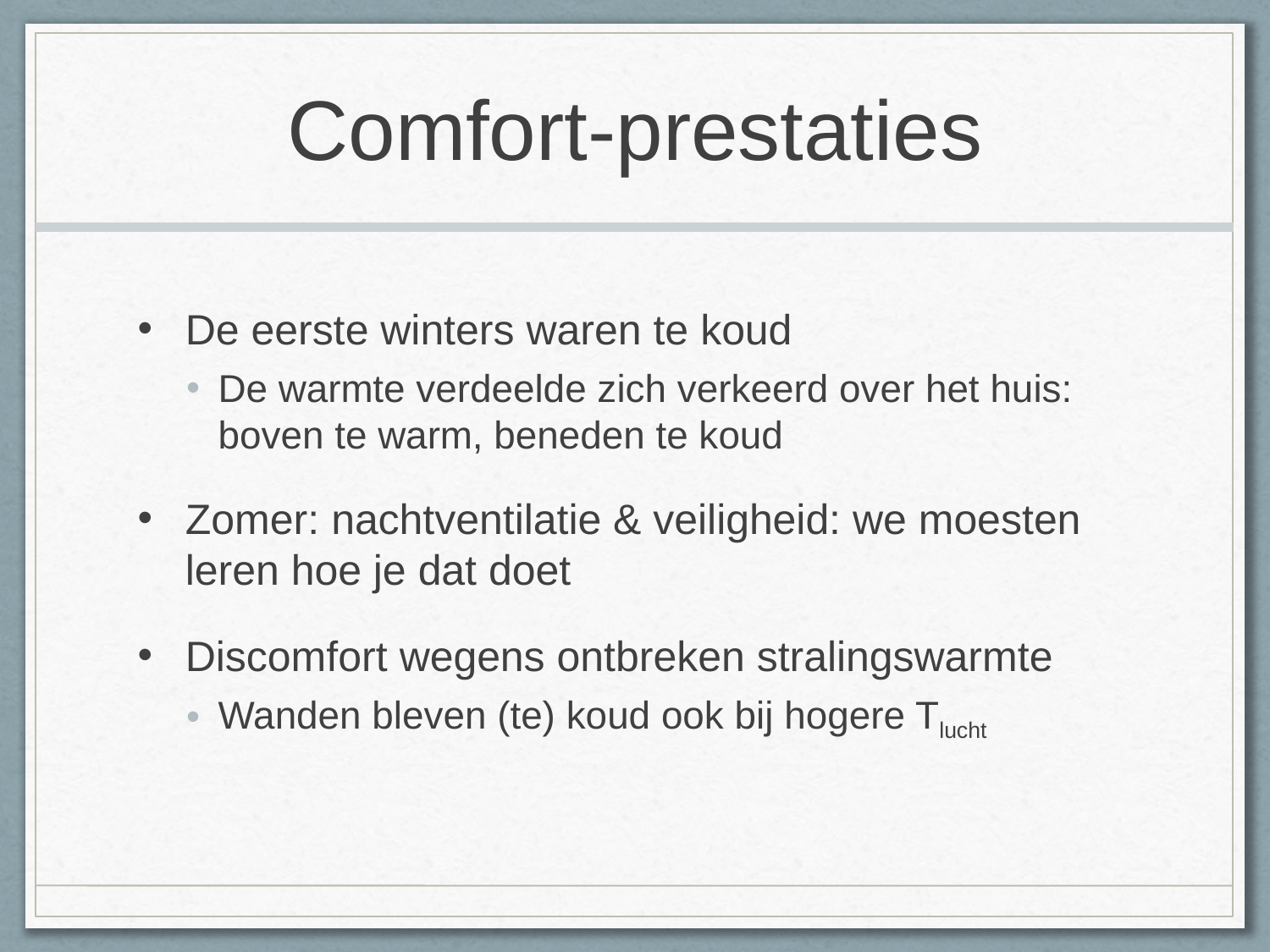

# Comfort-prestaties
De eerste winters waren te koud
De warmte verdeelde zich verkeerd over het huis: boven te warm, beneden te koud
Zomer: nachtventilatie & veiligheid: we moesten leren hoe je dat doet
Discomfort wegens ontbreken stralingswarmte
Wanden bleven (te) koud ook bij hogere Tlucht